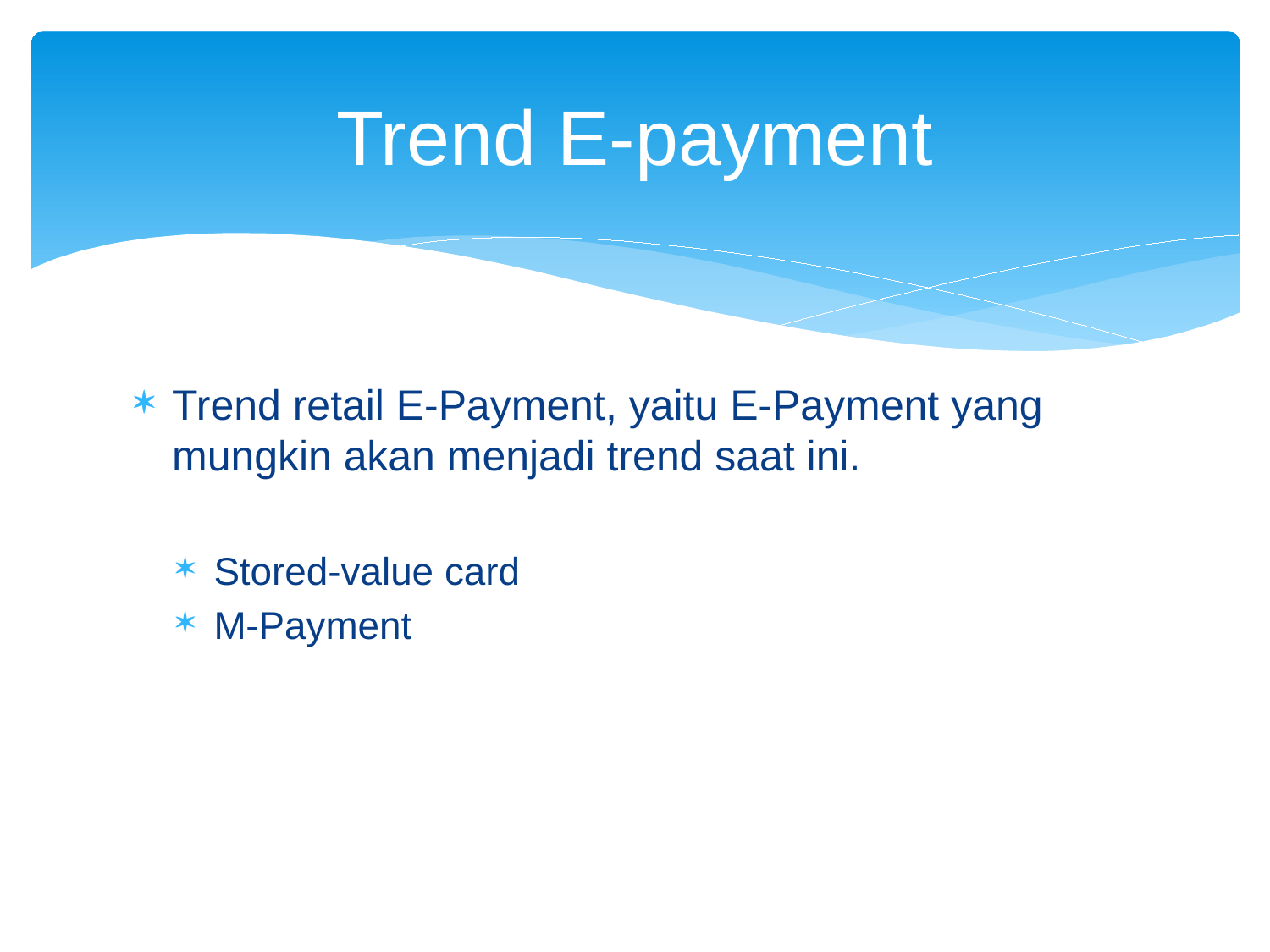

# Trend E-payment
Trend retail E-Payment, yaitu E-Payment yang mungkin akan menjadi trend saat ini.

Stored-value card
M-Payment